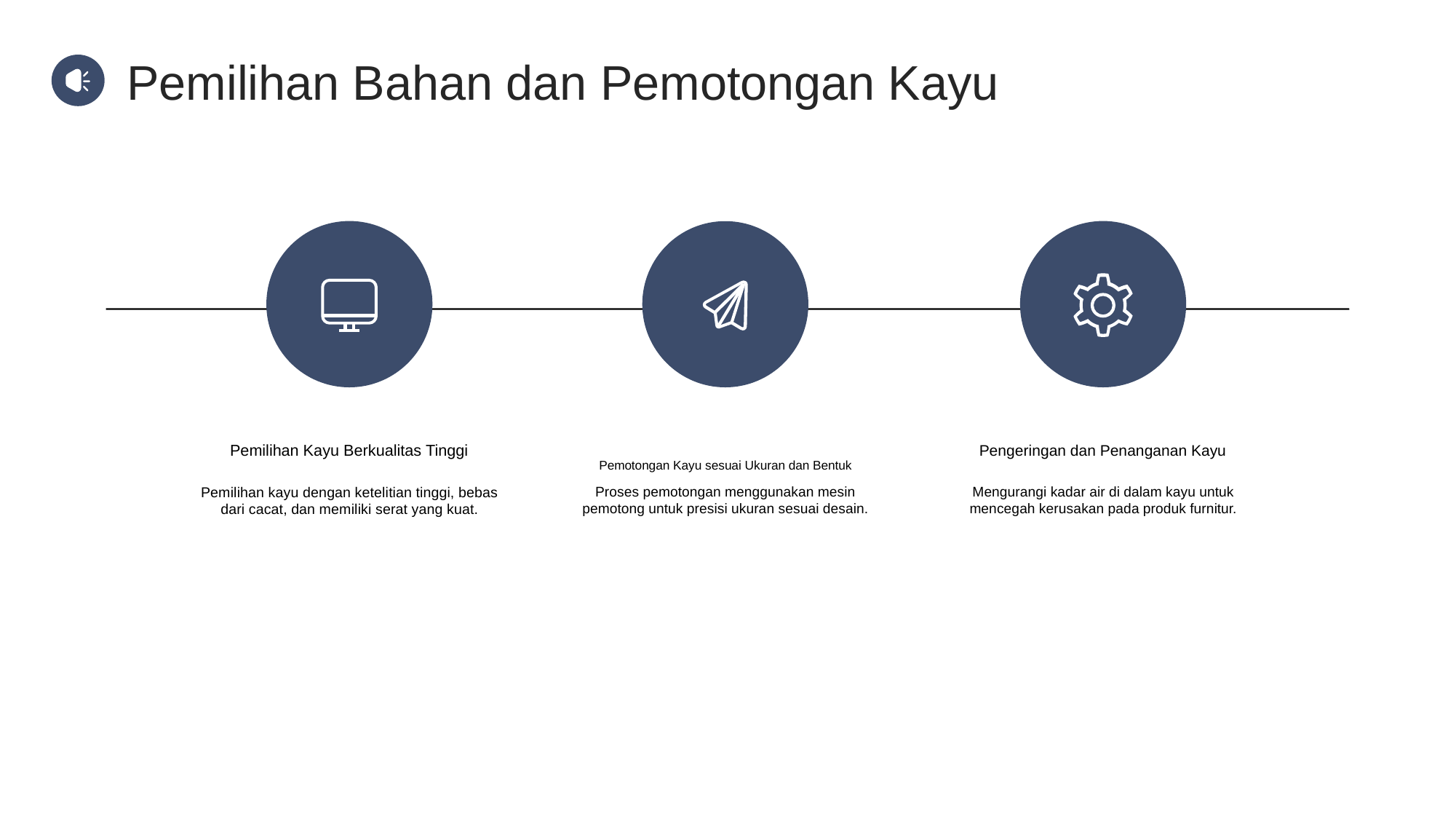

Pemilihan Bahan dan Pemotongan Kayu

Pemilihan Kayu Berkualitas Tinggi
Pemotongan Kayu sesuai Ukuran dan Bentuk
Pengeringan dan Penanganan Kayu
Pemilihan kayu dengan ketelitian tinggi, bebas dari cacat, dan memiliki serat yang kuat.
Proses pemotongan menggunakan mesin pemotong untuk presisi ukuran sesuai desain.
Mengurangi kadar air di dalam kayu untuk mencegah kerusakan pada produk furnitur.